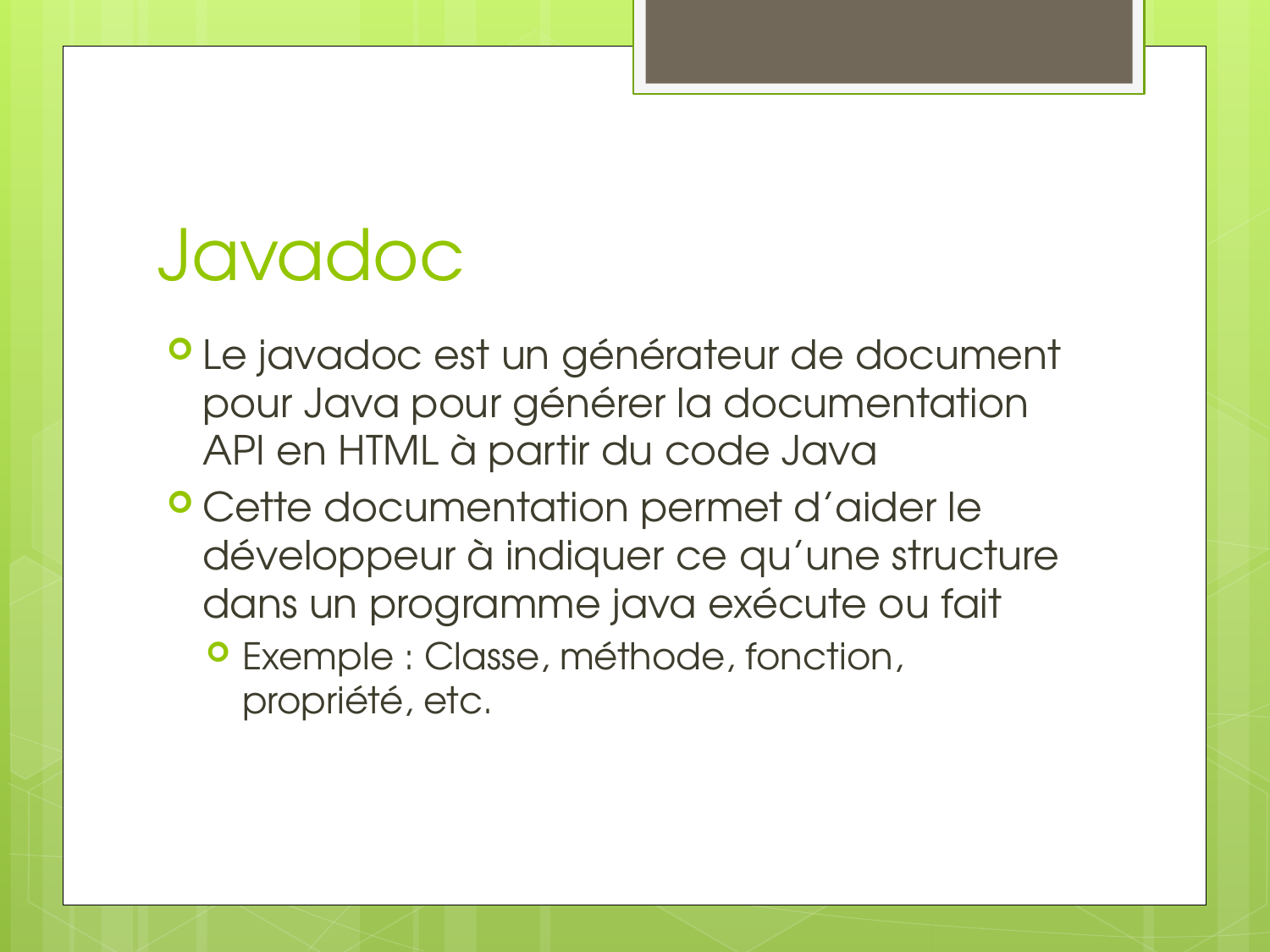

# Javadoc
Le javadoc est un générateur de document pour Java pour générer la documentation API en HTML à partir du code Java
Cette documentation permet d’aider le développeur à indiquer ce qu’une structure dans un programme java exécute ou fait
Exemple : Classe, méthode, fonction, propriété, etc.